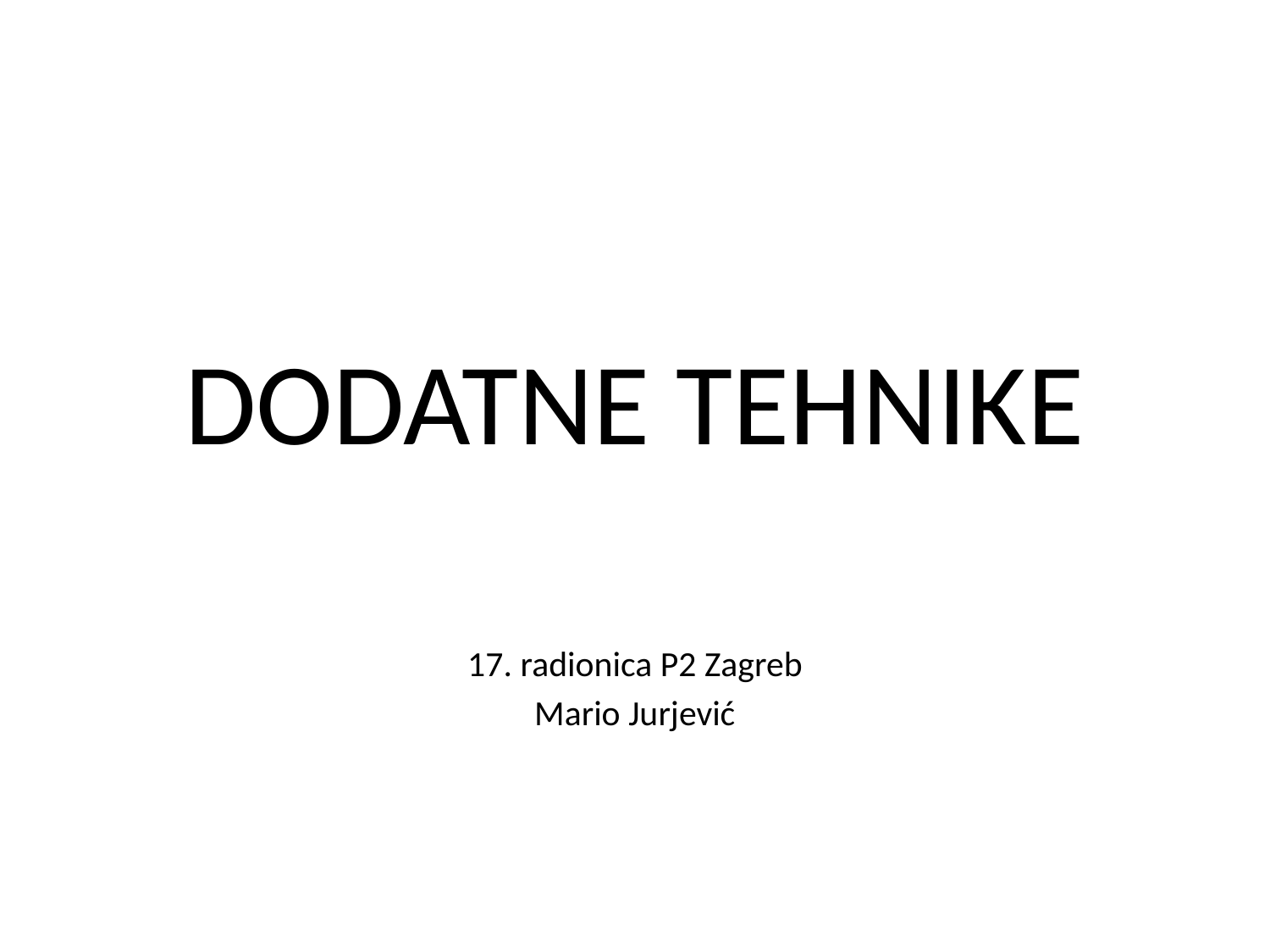

# DODATNE TEHNIKE
17. radionica P2 Zagreb
Mario Jurjević